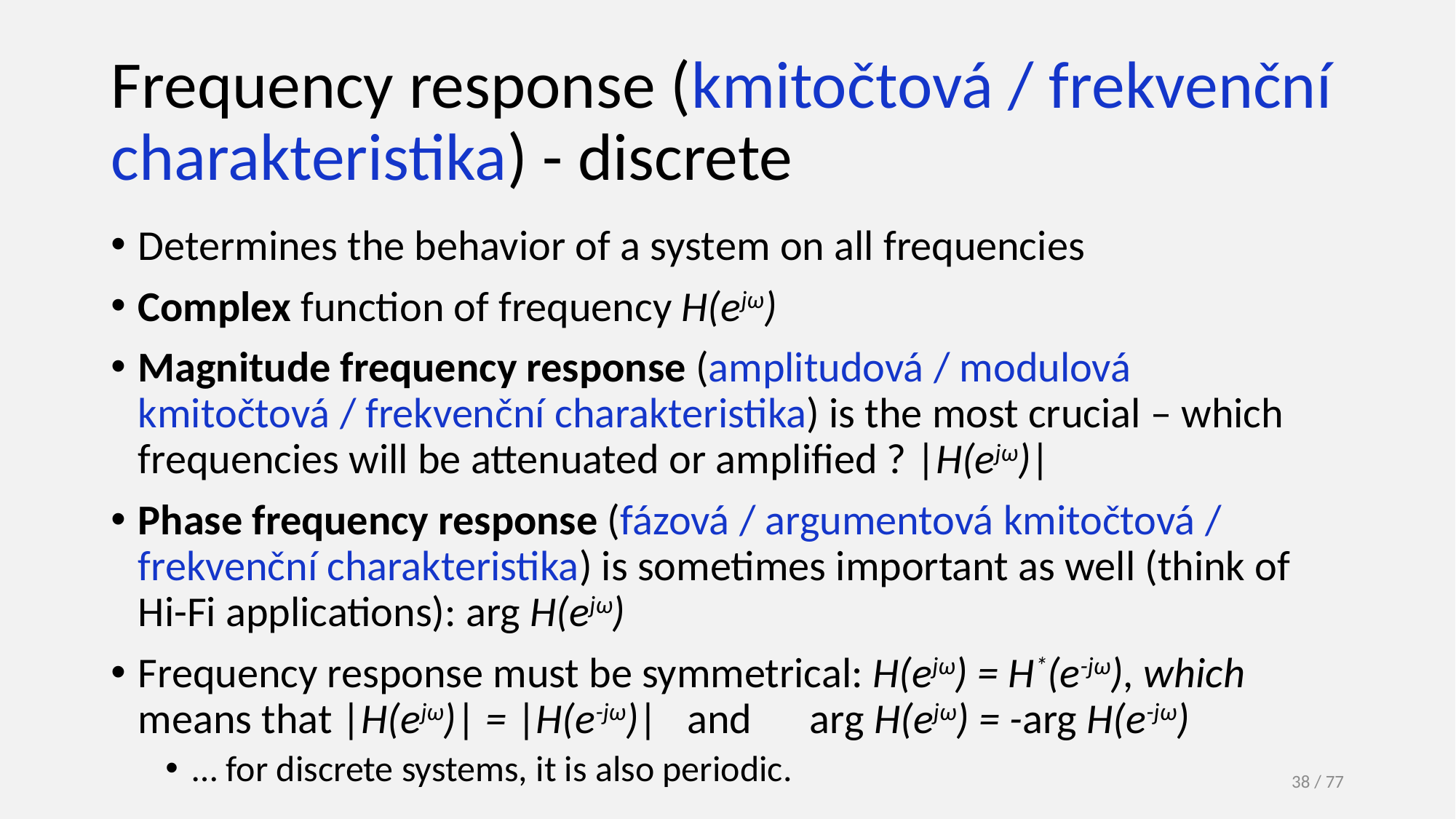

# Frequency response (kmitočtová / frekvenční charakteristika) - discrete
Determines the behavior of a system on all frequencies
Complex function of frequency H(ejω)
Magnitude frequency response (amplitudová / modulová kmitočtová / frekvenční charakteristika) is the most crucial – which frequencies will be attenuated or amplified ? |H(ejω)|
Phase frequency response (fázová / argumentová kmitočtová / frekvenční charakteristika) is sometimes important as well (think of Hi-Fi applications): arg H(ejω)
Frequency response must be symmetrical: H(ejω) = H*(e-jω), which means that |H(ejω)| = |H(e-jω)|   and      arg H(ejω) = -arg H(e-jω)
… for discrete systems, it is also periodic.
38 / 77